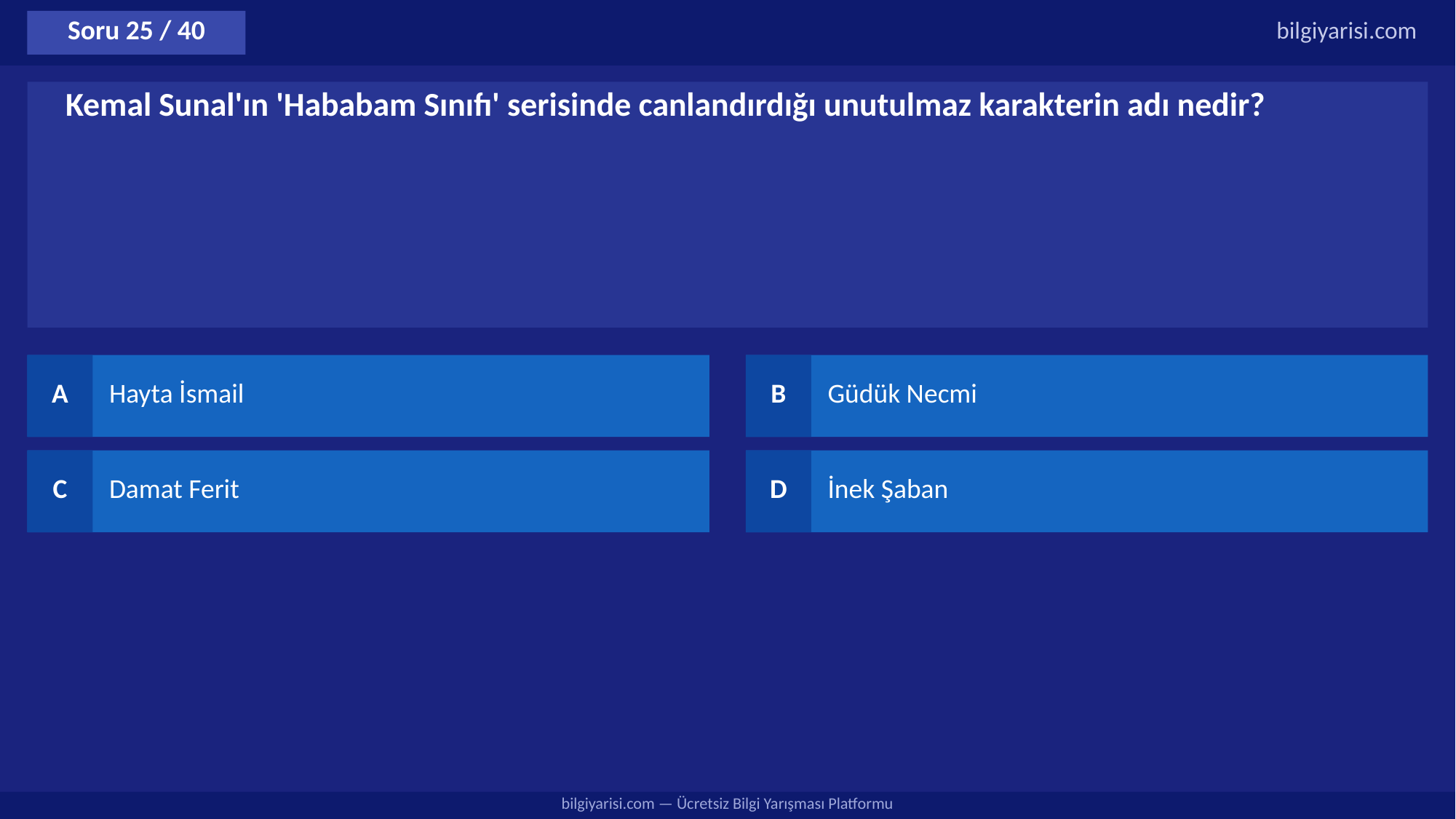

Soru 25 / 40
bilgiyarisi.com

Kemal Sunal'ın 'Hababam Sınıfı' serisinde canlandırdığı unutulmaz karakterin adı nedir?

A
Hayta İsmail

B
Güdük Necmi

C
Damat Ferit

D
İnek Şaban
bilgiyarisi.com — Ücretsiz Bilgi Yarışması Platformu